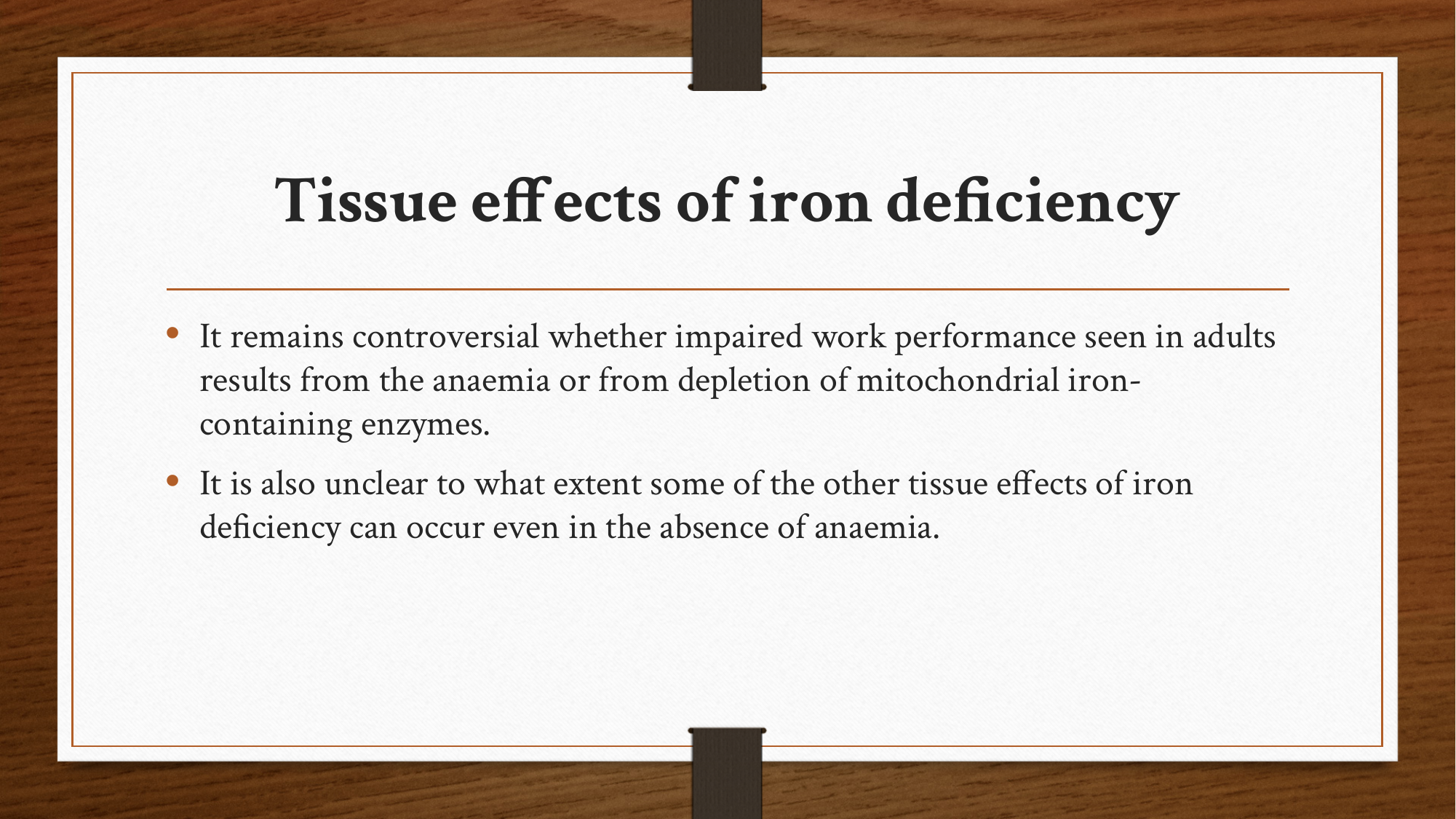

# Tissue effects of iron deficiency
It remains controversial whether impaired work performance seen in adults results from the anaemia or from depletion of mitochondrial iron-containing enzymes.
It is also unclear to what extent some of the other tissue effects of iron deficiency can occur even in the absence of anaemia.